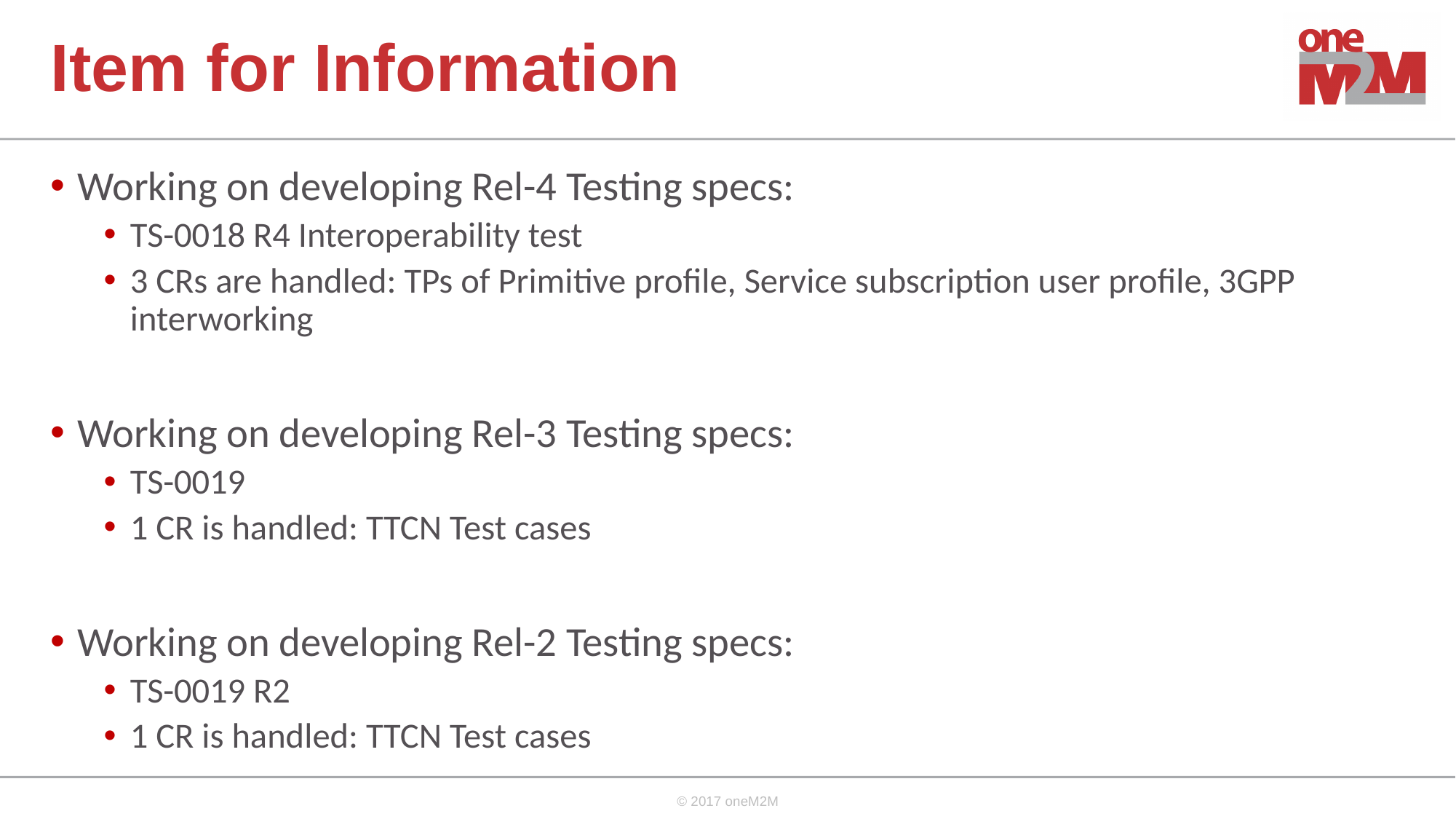

# Item for Information
Working on developing Rel-4 Testing specs:
TS-0018 R4 Interoperability test
3 CRs are handled: TPs of Primitive profile, Service subscription user profile, 3GPP interworking

Working on developing Rel-3 Testing specs:
TS-0019
1 CR is handled: TTCN Test cases

Working on developing Rel-2 Testing specs:
TS-0019 R2
1 CR is handled: TTCN Test cases